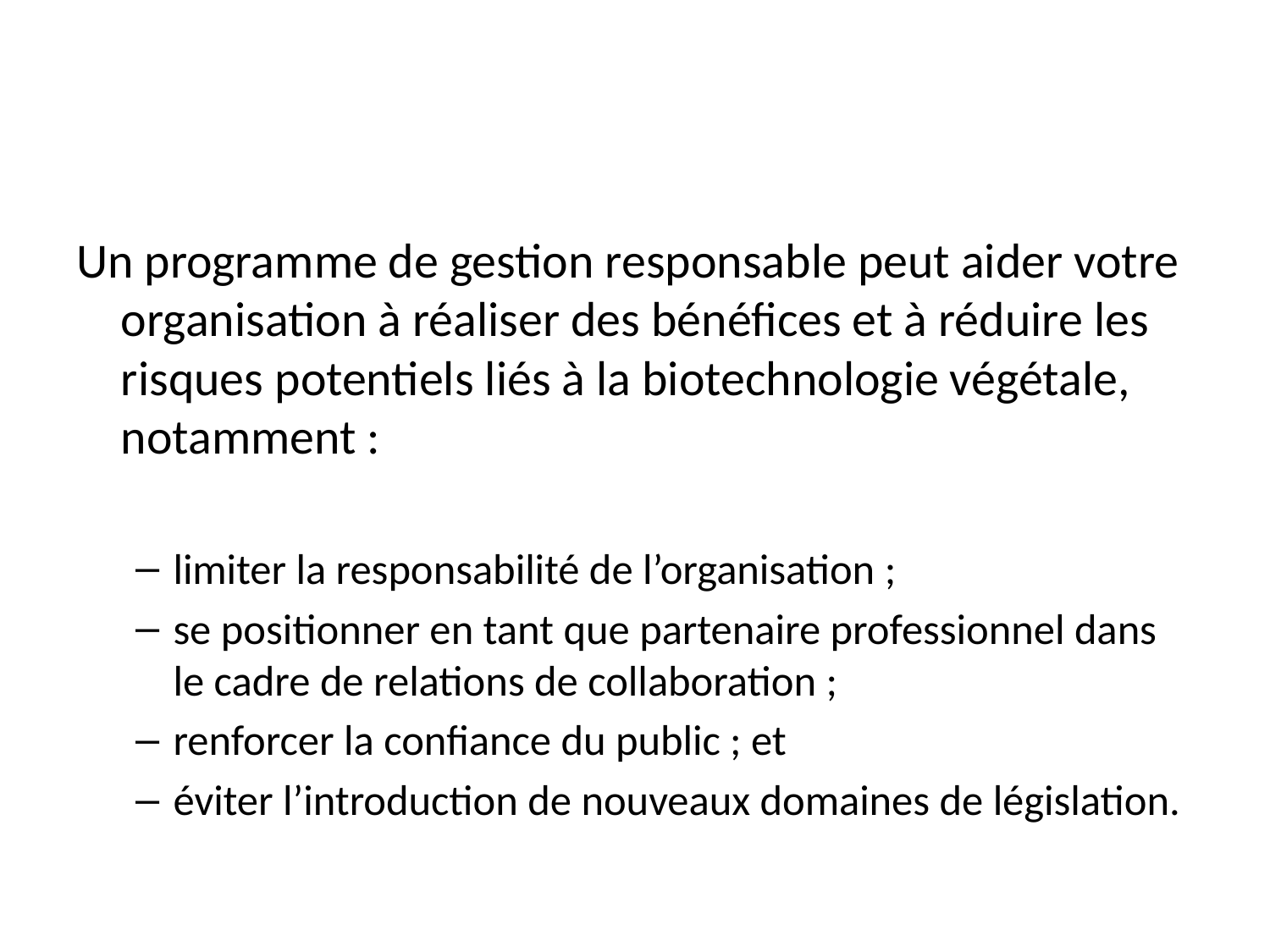

Un programme de gestion responsable peut aider votre organisation à réaliser des bénéfices et à réduire les risques potentiels liés à la biotechnologie végétale, notamment :

limiter la responsabilité de l’organisation ;
se positionner en tant que partenaire professionnel dans le cadre de relations de collaboration ;
renforcer la confiance du public ; et
éviter l’introduction de nouveaux domaines de législation.